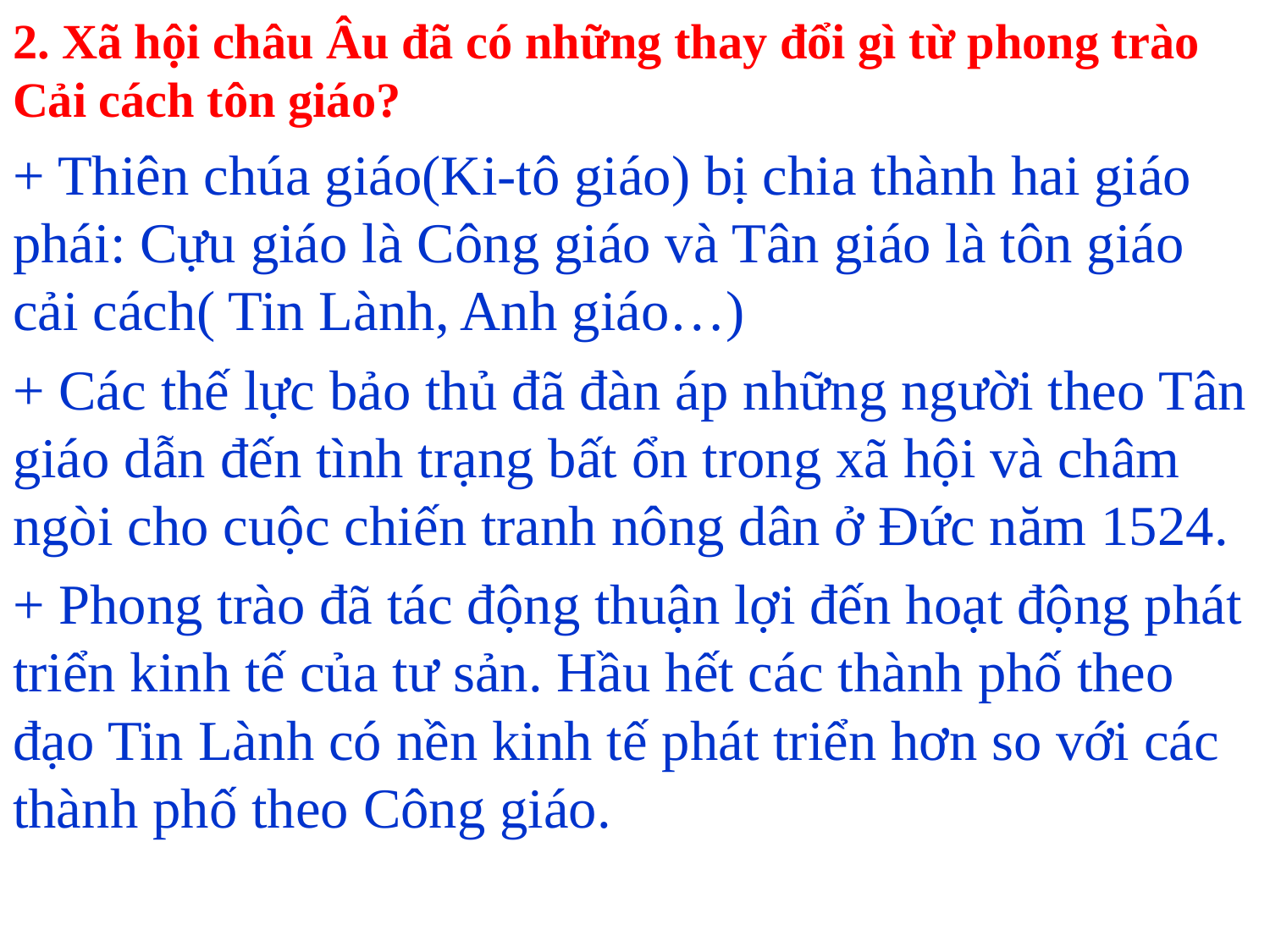

2. Xã hội châu Âu đã có những thay đổi gì từ phong trào Cải cách tôn giáo?
+ Thiên chúa giáo(Ki-tô giáo) bị chia thành hai giáo phái: Cựu giáo là Công giáo và Tân giáo là tôn giáo cải cách( Tin Lành, Anh giáo…)
+ Các thế lực bảo thủ đã đàn áp những người theo Tân giáo dẫn đến tình trạng bất ổn trong xã hội và châm ngòi cho cuộc chiến tranh nông dân ở Đức năm 1524.
+ Phong trào đã tác động thuận lợi đến hoạt động phát triển kinh tế của tư sản. Hầu hết các thành phố theo đạo Tin Lành có nền kinh tế phát triển hơn so với các thành phố theo Công giáo.